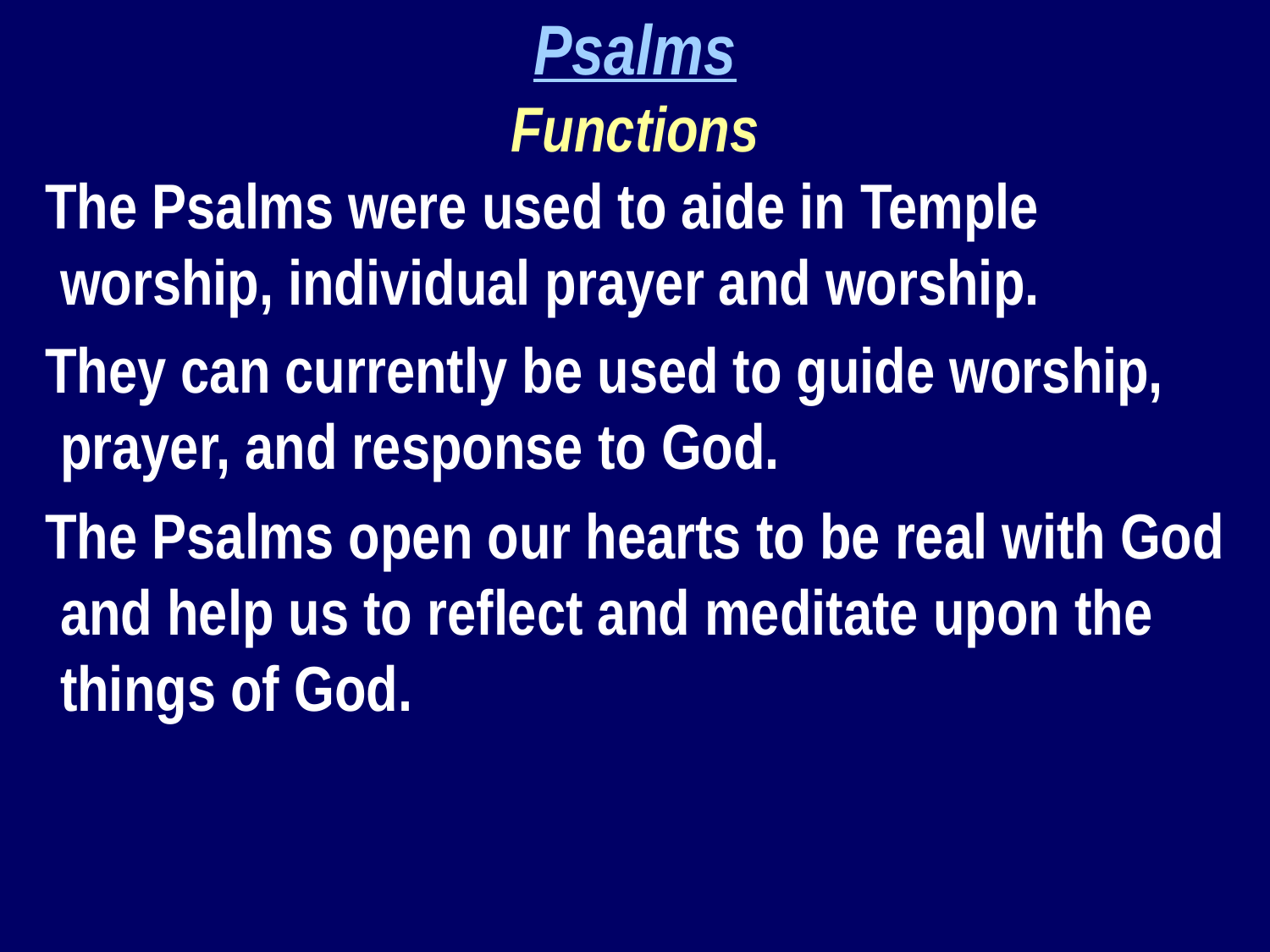

Psalms
Functions
The Psalms were used to aide in Temple worship, individual prayer and worship.
They can currently be used to guide worship, prayer, and response to God.
The Psalms open our hearts to be real with God and help us to reflect and meditate upon the things of God.